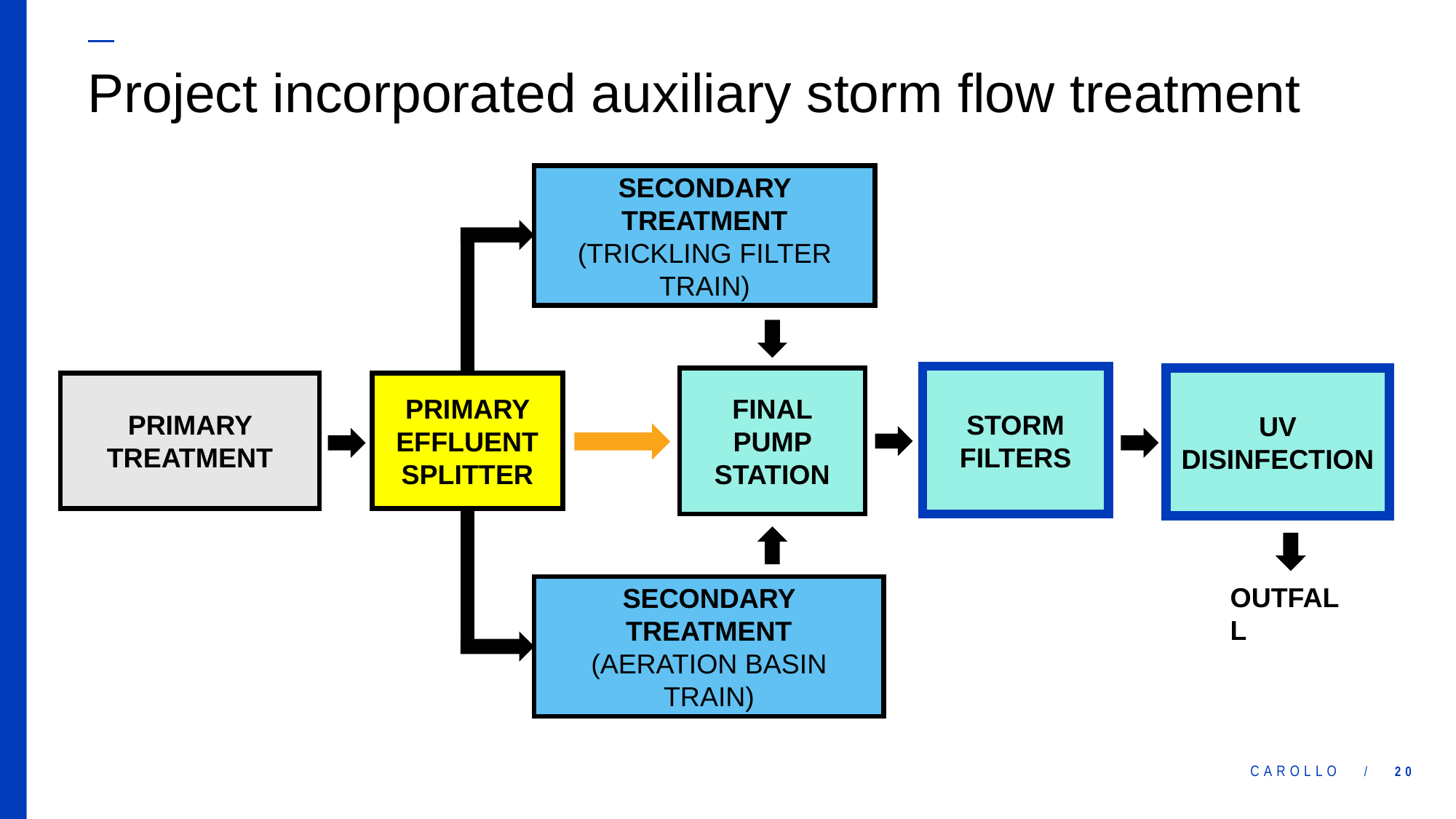

# Project incorporated auxiliary storm flow treatment
SECONDARY TREATMENT
(TRICKLING FILTER TRAIN)

STORM
FILTERS
FINAL PUMP STATION
UV DISINFECTION
PRIMARY EFFLUENT SPLITTER
PRIMARY TREATMENT

OUTFALL
SECONDARY TREATMENT
(AERATION BASIN TRAIN)